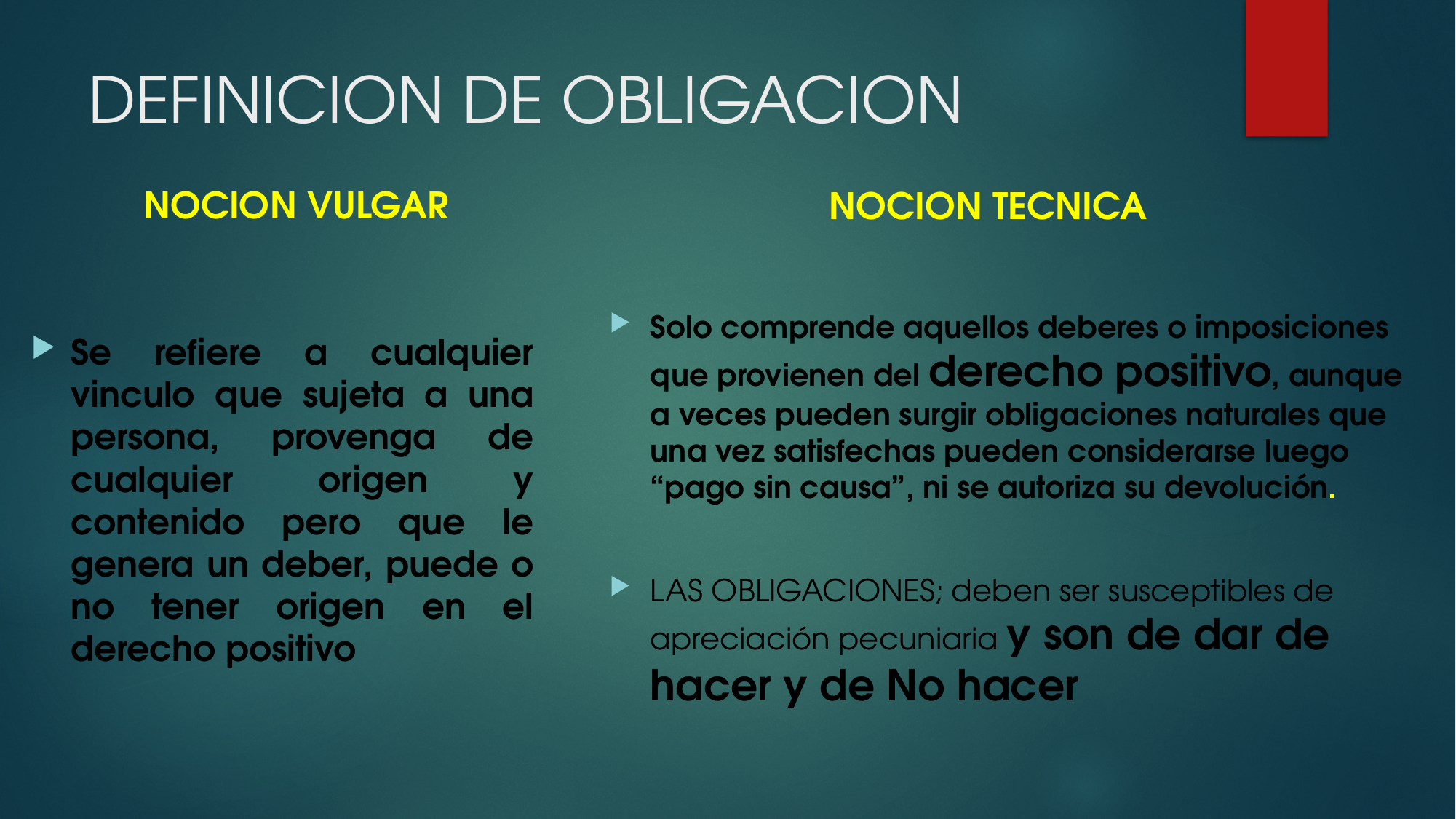

# DEFINICION DE OBLIGACION
NOCION VULGAR
NOCION TECNICA

Se refiere a cualquier vinculo que sujeta a una persona, provenga de cualquier origen y contenido pero que le genera un deber, puede o no tener origen en el derecho positivo

Solo comprende aquellos deberes o imposiciones que provienen del derecho positivo, aunque a veces pueden surgir obligaciones naturales que una vez satisfechas pueden considerarse luego “pago sin causa”, ni se autoriza su devolución.

LAS OBLIGACIONES; deben ser susceptibles de apreciación pecuniaria y son de dar de hacer y de No hacer